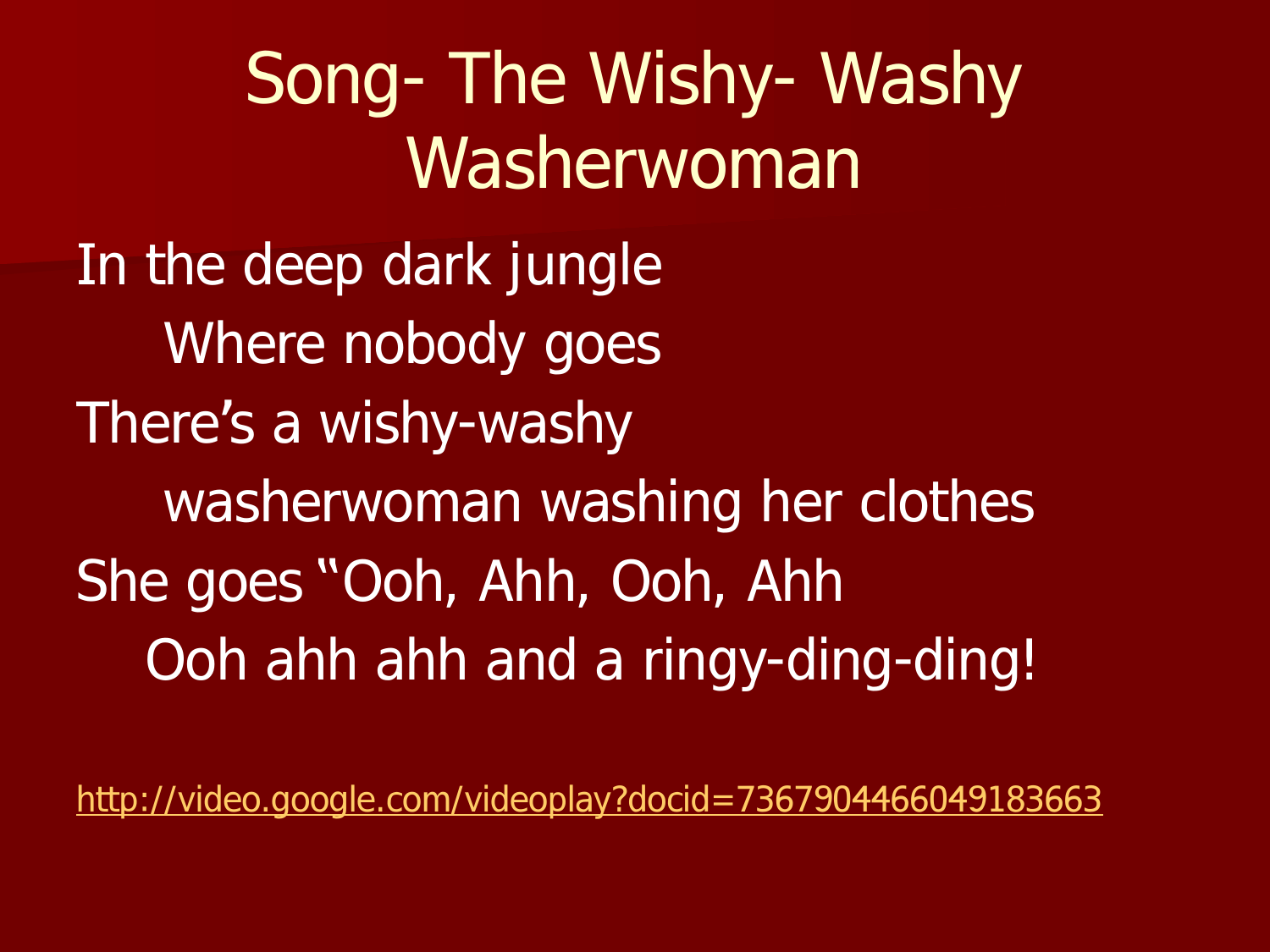

# Song- The Wishy- Washy Washerwoman
In the deep dark jungle
     Where nobody goes
There’s a wishy-washy
     washerwoman washing her clothes
She goes “Ooh, Ahh, Ooh, Ahh
    Ooh ahh ahh and a ringy-ding-ding!

http://video.google.com/videoplay?docid=7367904466049183663